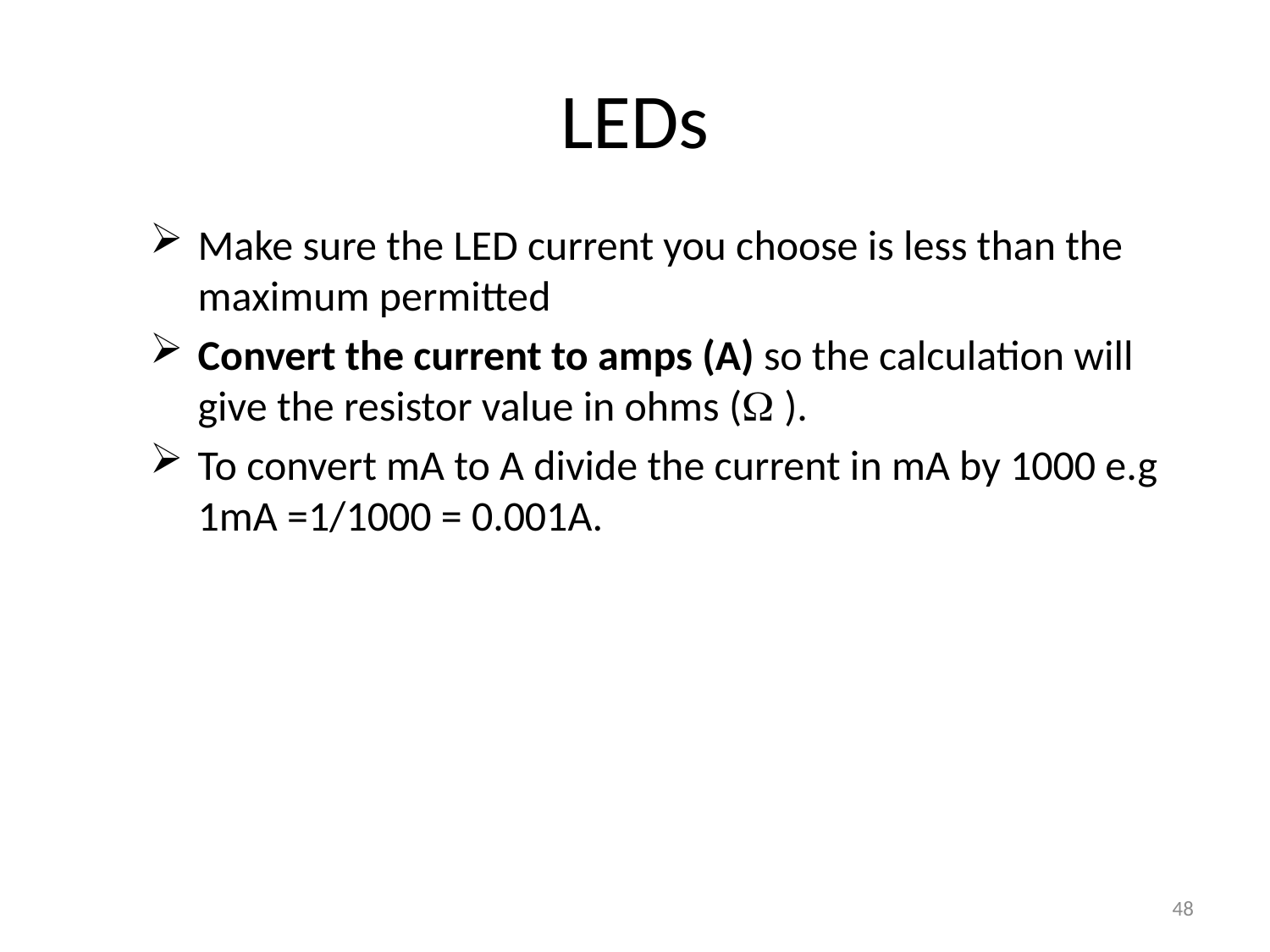

# LEDs
Make sure the LED current you choose is less than the maximum permitted
Convert the current to amps (A) so the calculation will give the resistor value in ohms (Ω ).
To convert mA to A divide the current in mA by 1000 e.g 1mA =1/1000 = 0.001A.
48